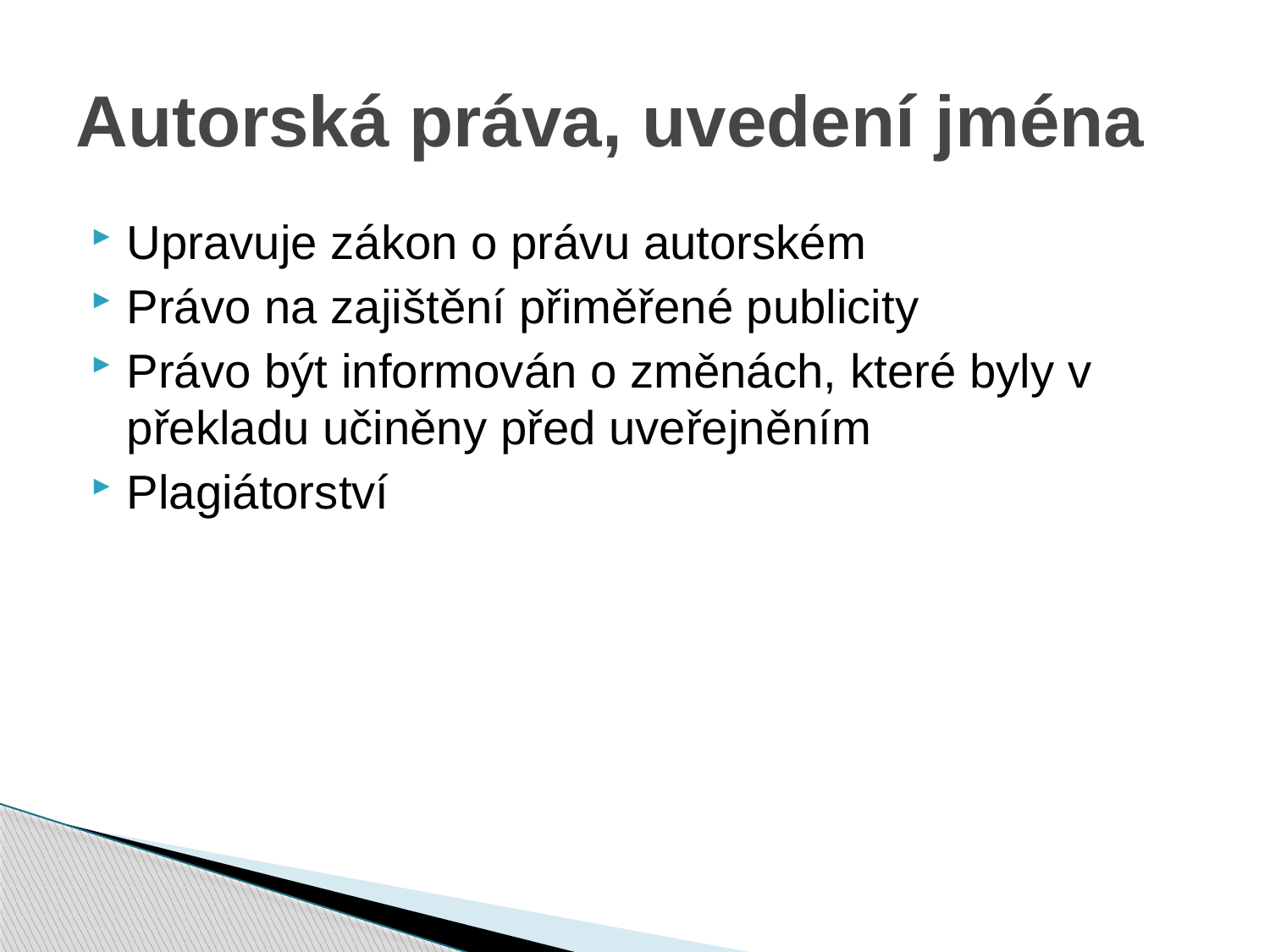

# Autorská práva, uvedení jména
Upravuje zákon o právu autorském
Právo na zajištění přiměřené publicity
Právo být informován o změnách, které byly v překladu učiněny před uveřejněním
Plagiátorství